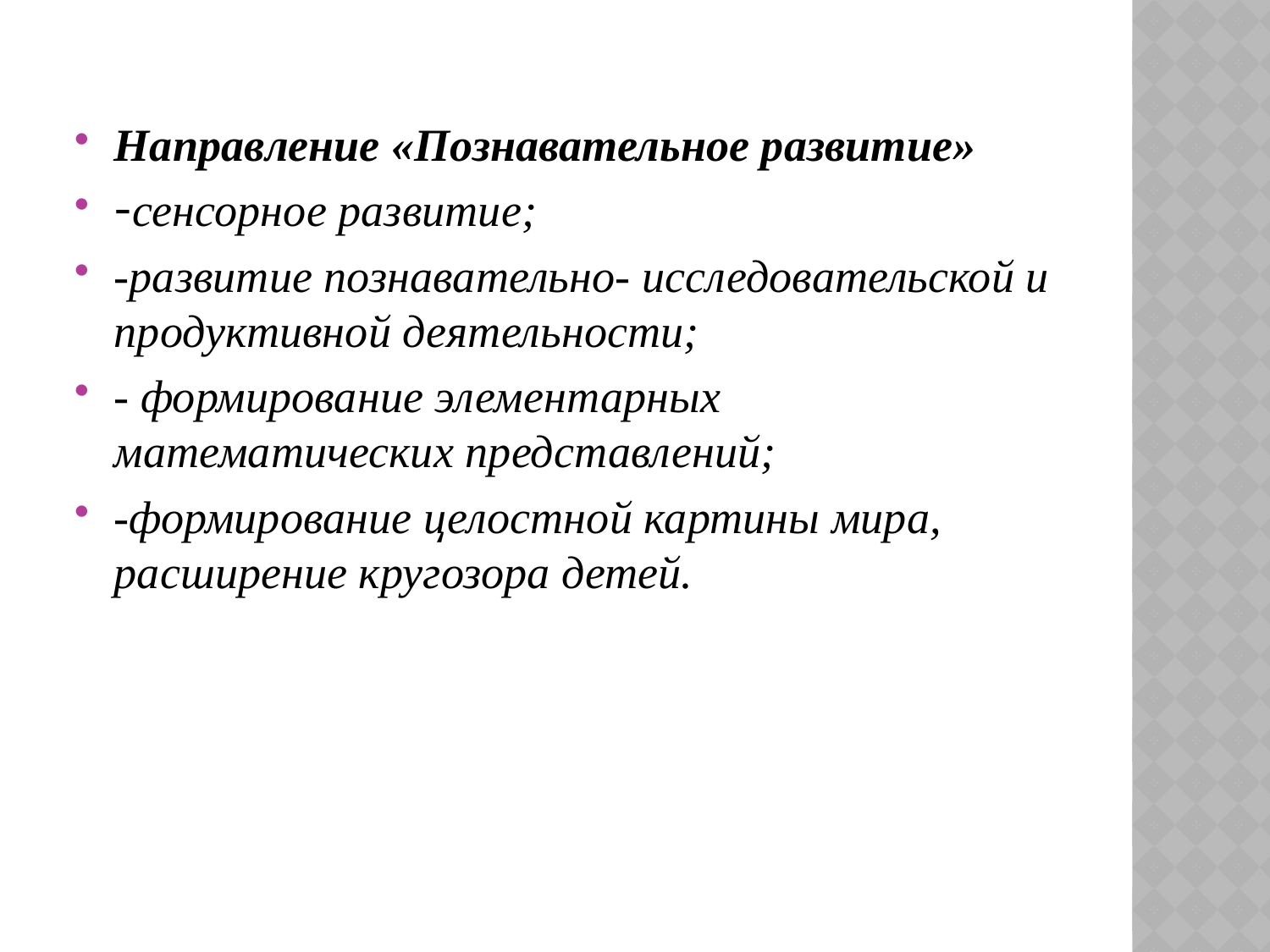

Направление «Познавательное развитие»
-сенсорное развитие;
-развитие познавательно- исследовательской и продуктивной деятельности;
- формирование элементарных математических представлений;
-формирование целостной картины мира, расширение кругозора детей.